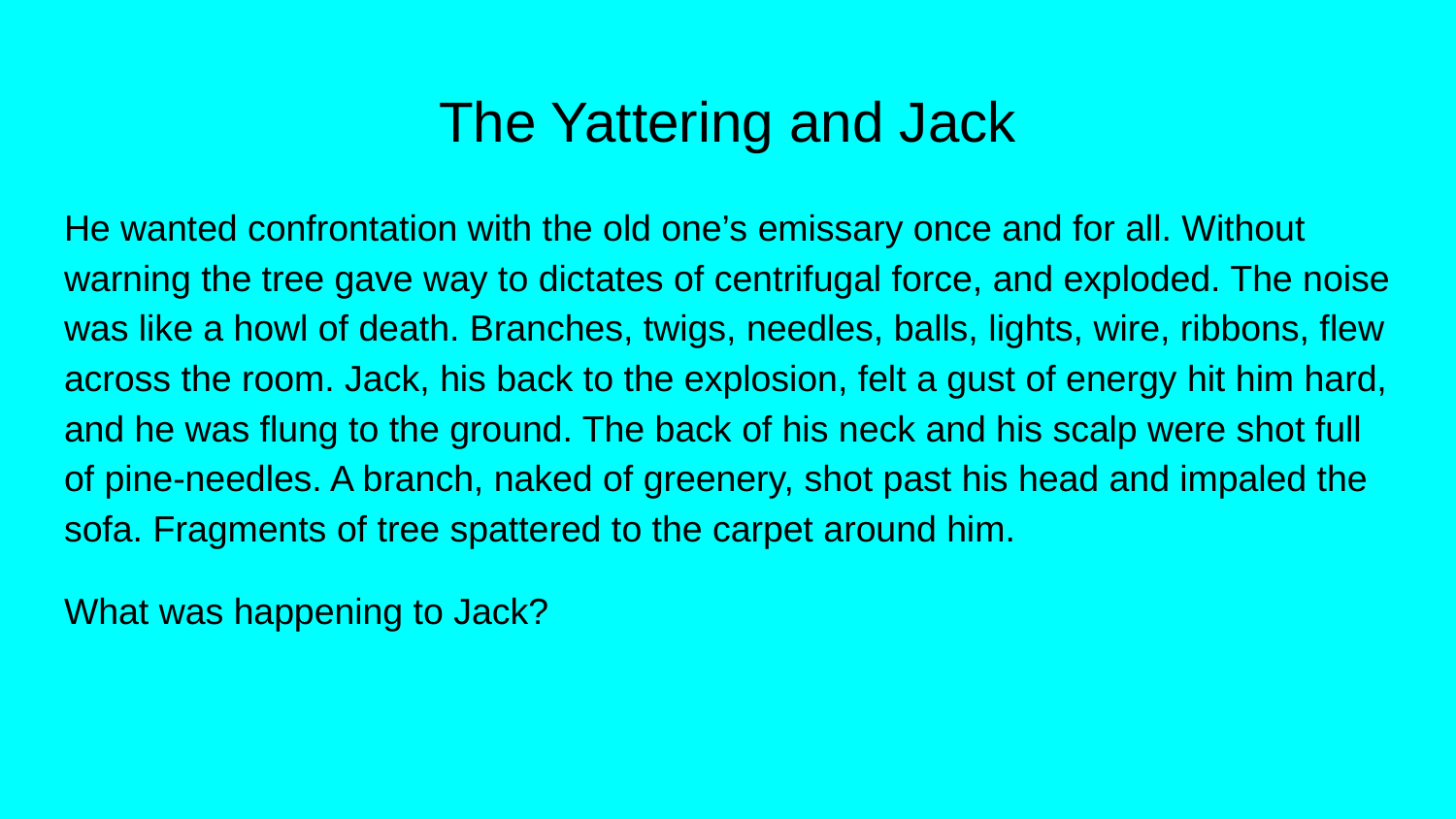

# The Yattering and Jack
He wanted confrontation with the old one’s emissary once and for all. Without warning the tree gave way to dictates of centrifugal force, and exploded. The noise was like a howl of death. Branches, twigs, needles, balls, lights, wire, ribbons, flew across the room. Jack, his back to the explosion, felt a gust of energy hit him hard, and he was flung to the ground. The back of his neck and his scalp were shot full of pine-needles. A branch, naked of greenery, shot past his head and impaled the sofa. Fragments of tree spattered to the carpet around him.
What was happening to Jack?